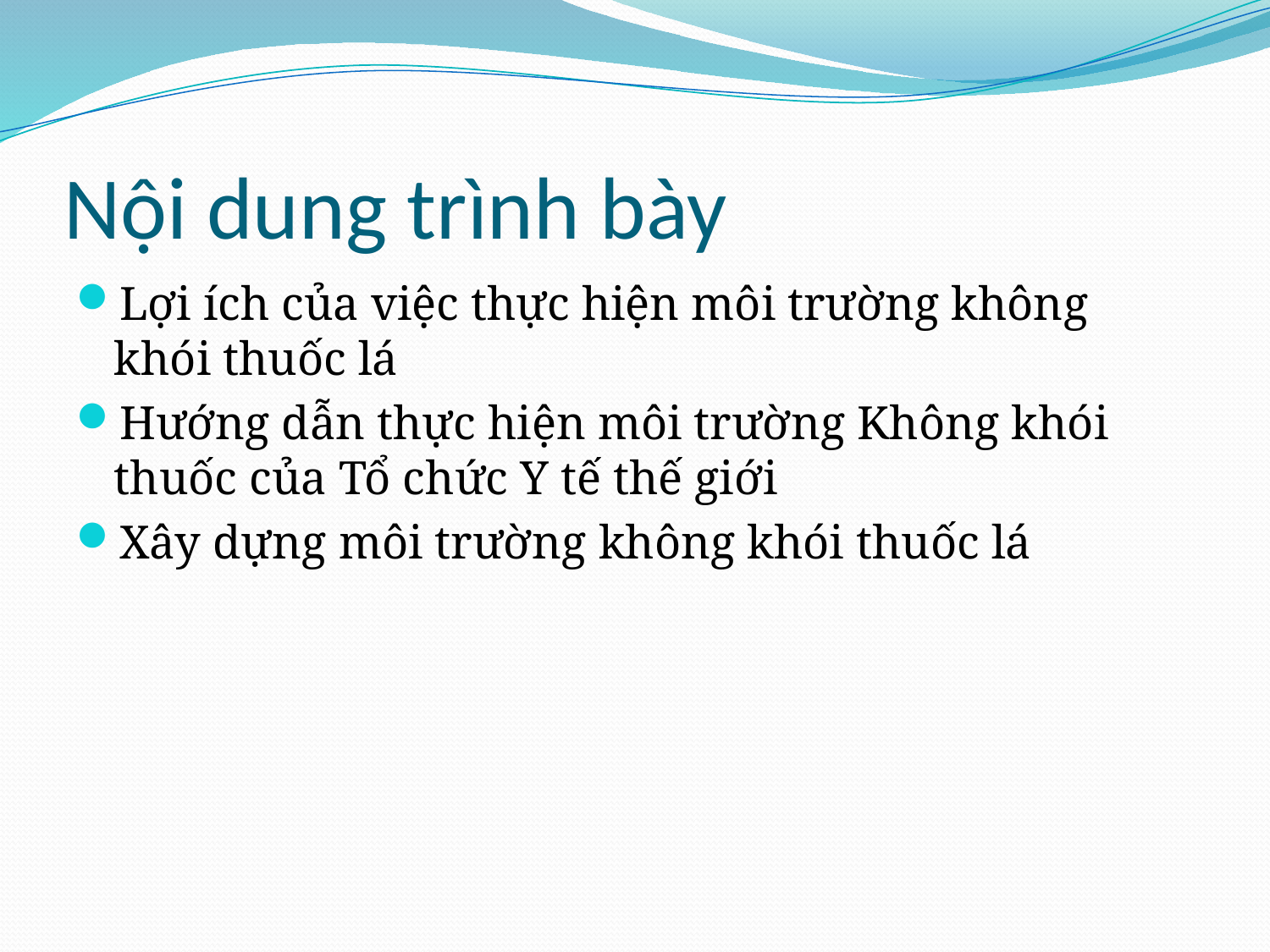

# Nội dung trình bày
Lợi ích của việc thực hiện môi trường không khói thuốc lá
Hướng dẫn thực hiện môi trường Không khói thuốc của Tổ chức Y tế thế giới
Xây dựng môi trường không khói thuốc lá